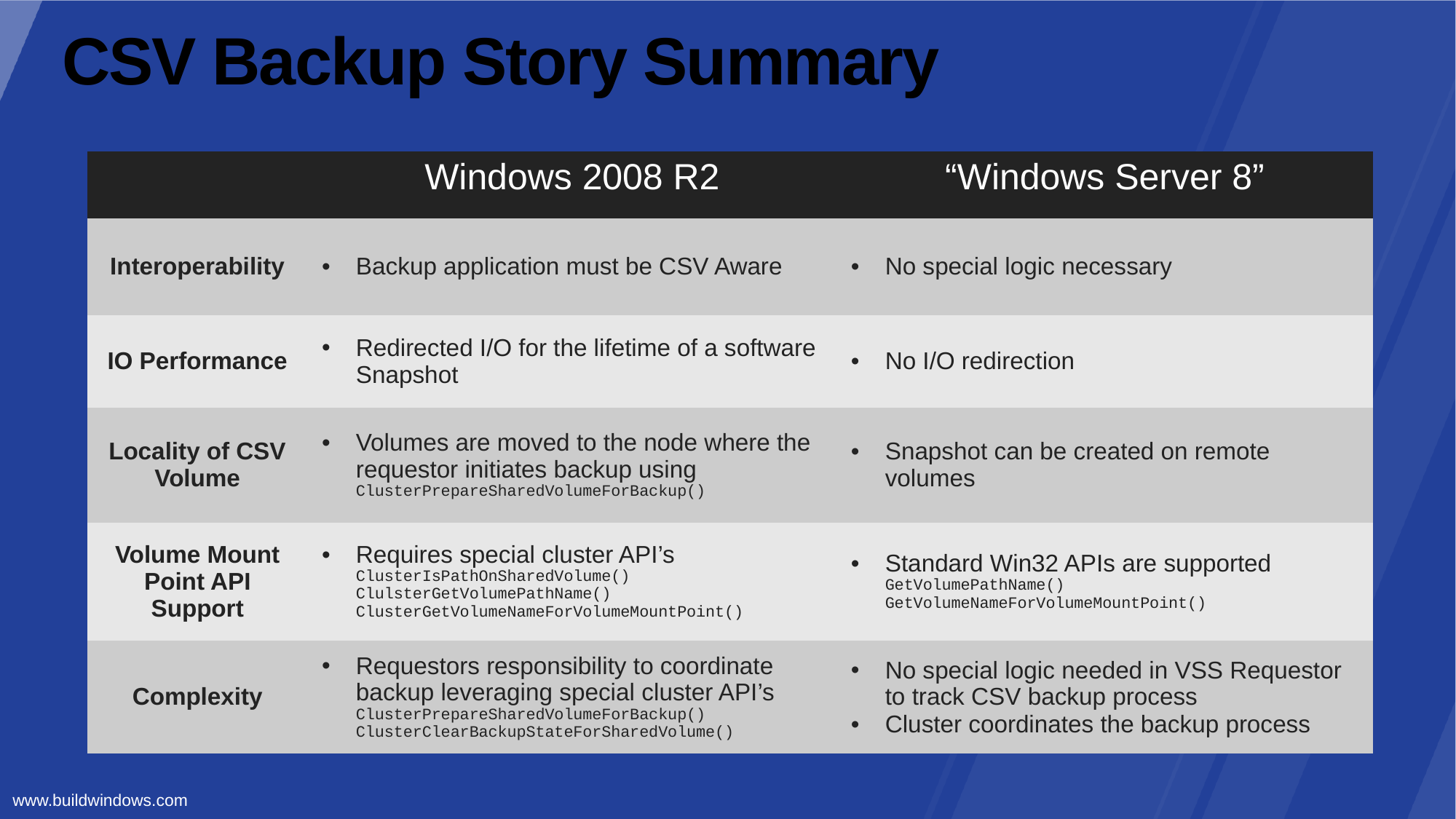

# CSV Backup Story Summary
|  | Windows 2008 R2 | “Windows Server 8” |
| --- | --- | --- |
| Interoperability | Backup application must be CSV Aware | No special logic necessary |
| IO Performance | Redirected I/O for the lifetime of a software Snapshot | No I/O redirection |
| Locality of CSV Volume | Volumes are moved to the node where the requestor initiates backup using ClusterPrepareSharedVolumeForBackup() | Snapshot can be created on remote volumes |
| Volume Mount Point API Support | Requires special cluster API’s ClusterIsPathOnSharedVolume() ClulsterGetVolumePathName() ClusterGetVolumeNameForVolumeMountPoint() | Standard Win32 APIs are supported GetVolumePathName() GetVolumeNameForVolumeMountPoint() |
| Complexity | Requestors responsibility to coordinate backup leveraging special cluster API’s ClusterPrepareSharedVolumeForBackup() ClusterClearBackupStateForSharedVolume() | No special logic needed in VSS Requestor to track CSV backup process Cluster coordinates the backup process |